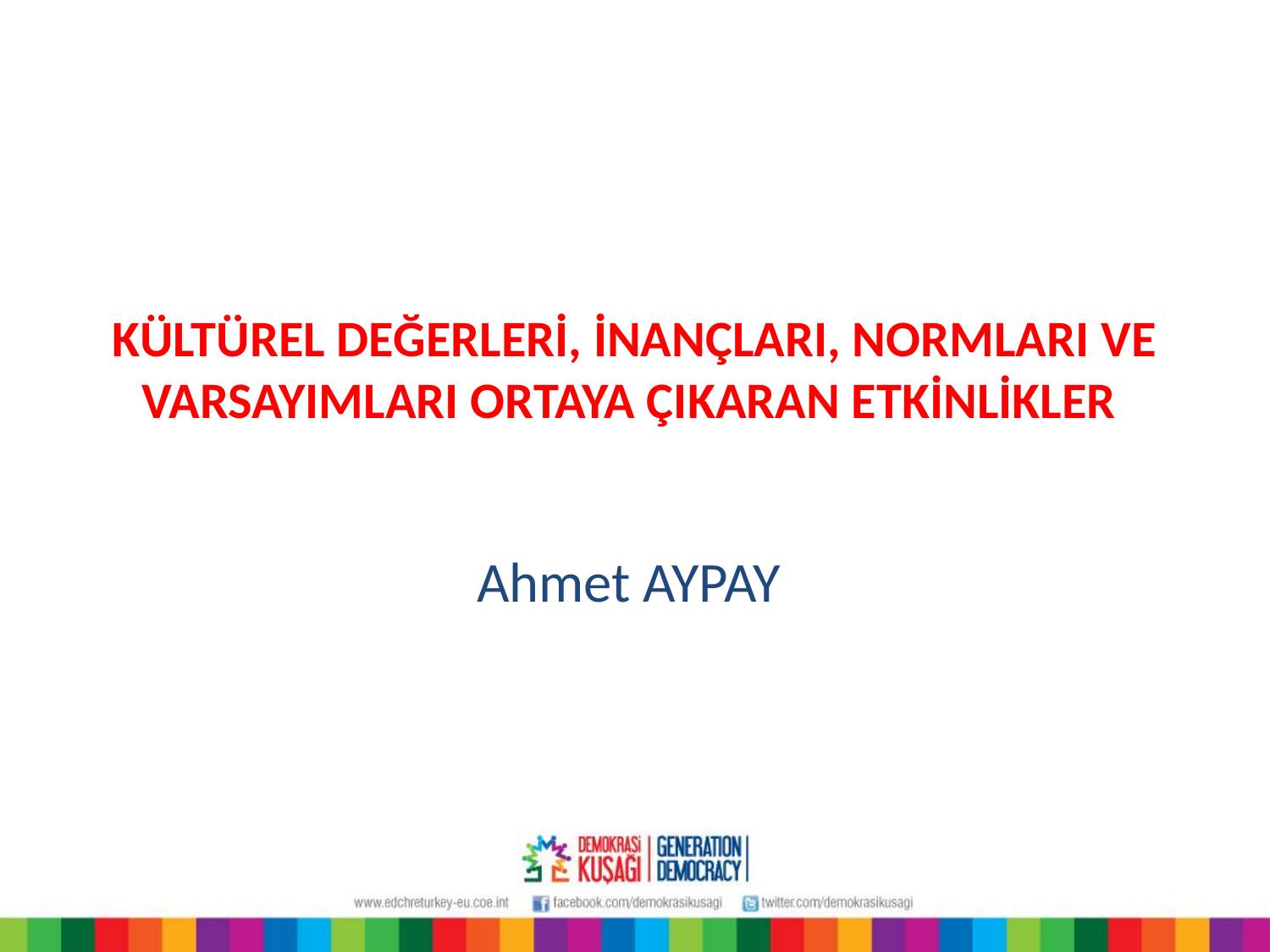

# KÜLTÜREL DEĞERLERİ, İNANÇLARI, NORMLARI VE VARSAYIMLARI ORTAYA ÇIKARAN ETKİNLİKLER
Ahmet AYPAY